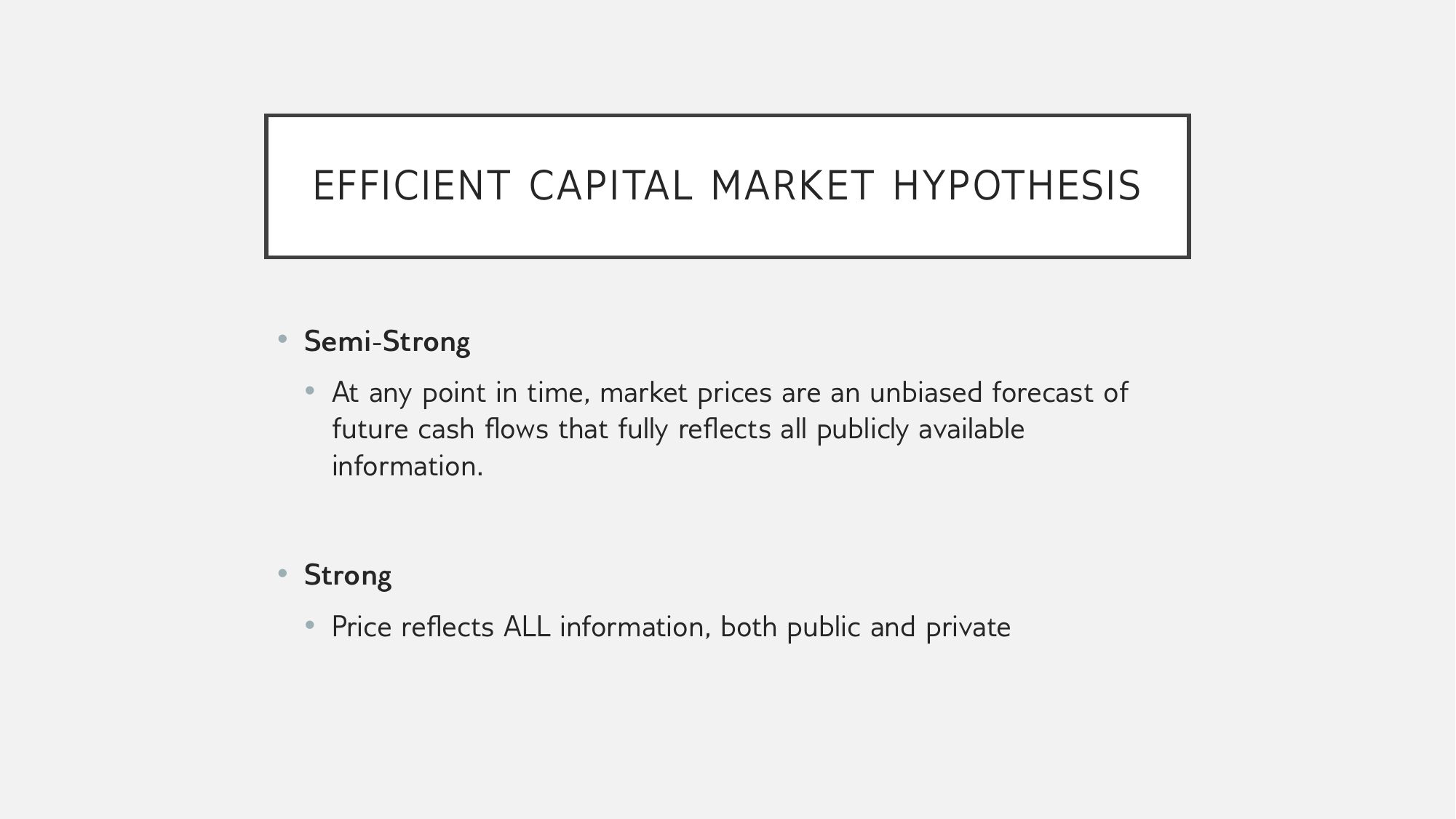

# Efficient Capital Market Hypothesis
Semi-Strong
At any point in time, market prices are an unbiased forecast of future cash flows that fully reflects all publicly available information.

Strong
Price reflects ALL information, both public and private